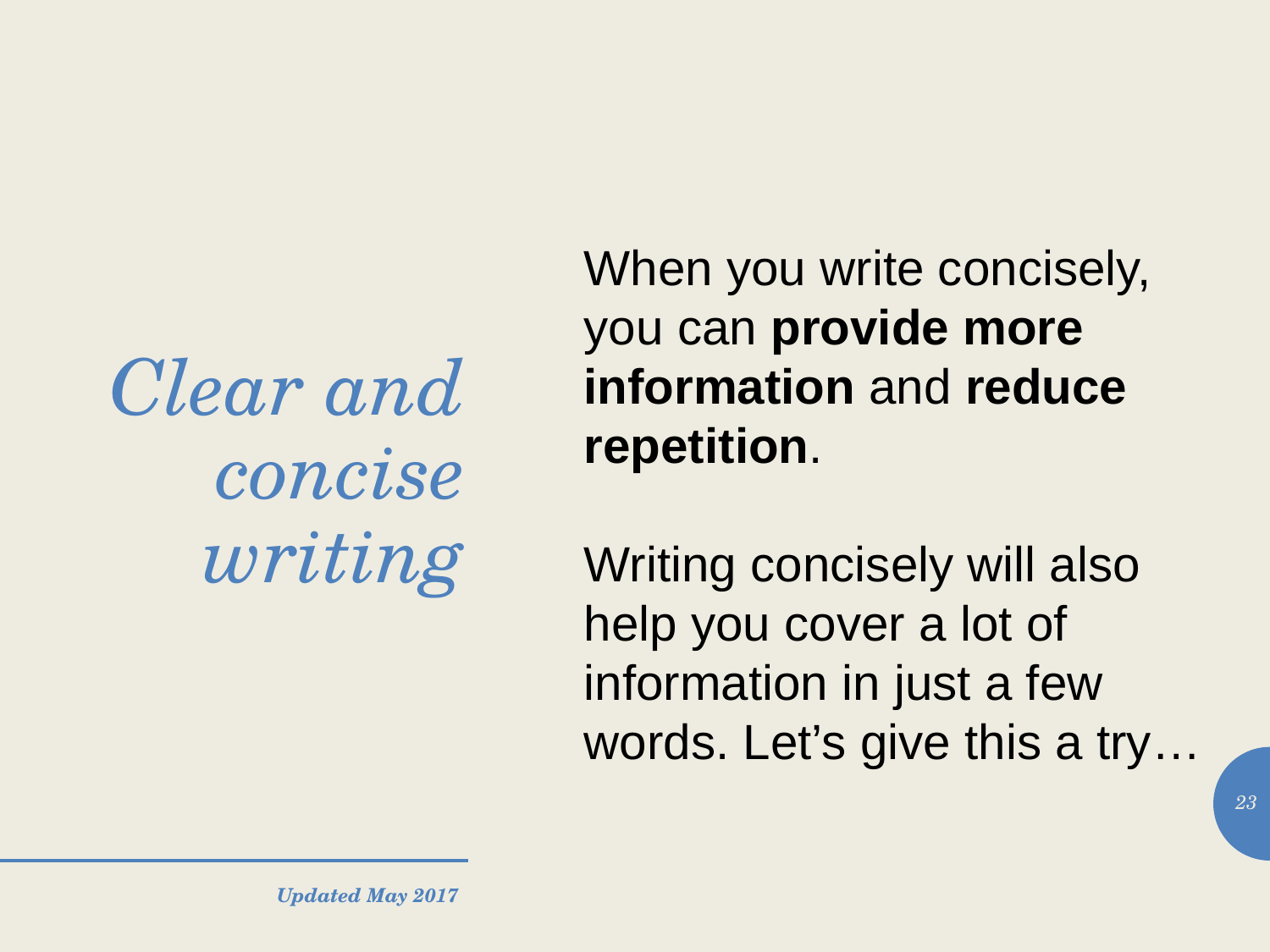

When you write concisely, you can provide more information and reduce repetition.

Writing concisely will also help you cover a lot of information in just a few words. Let’s give this a try…
# Clear and concise writing
23
Updated May 2017